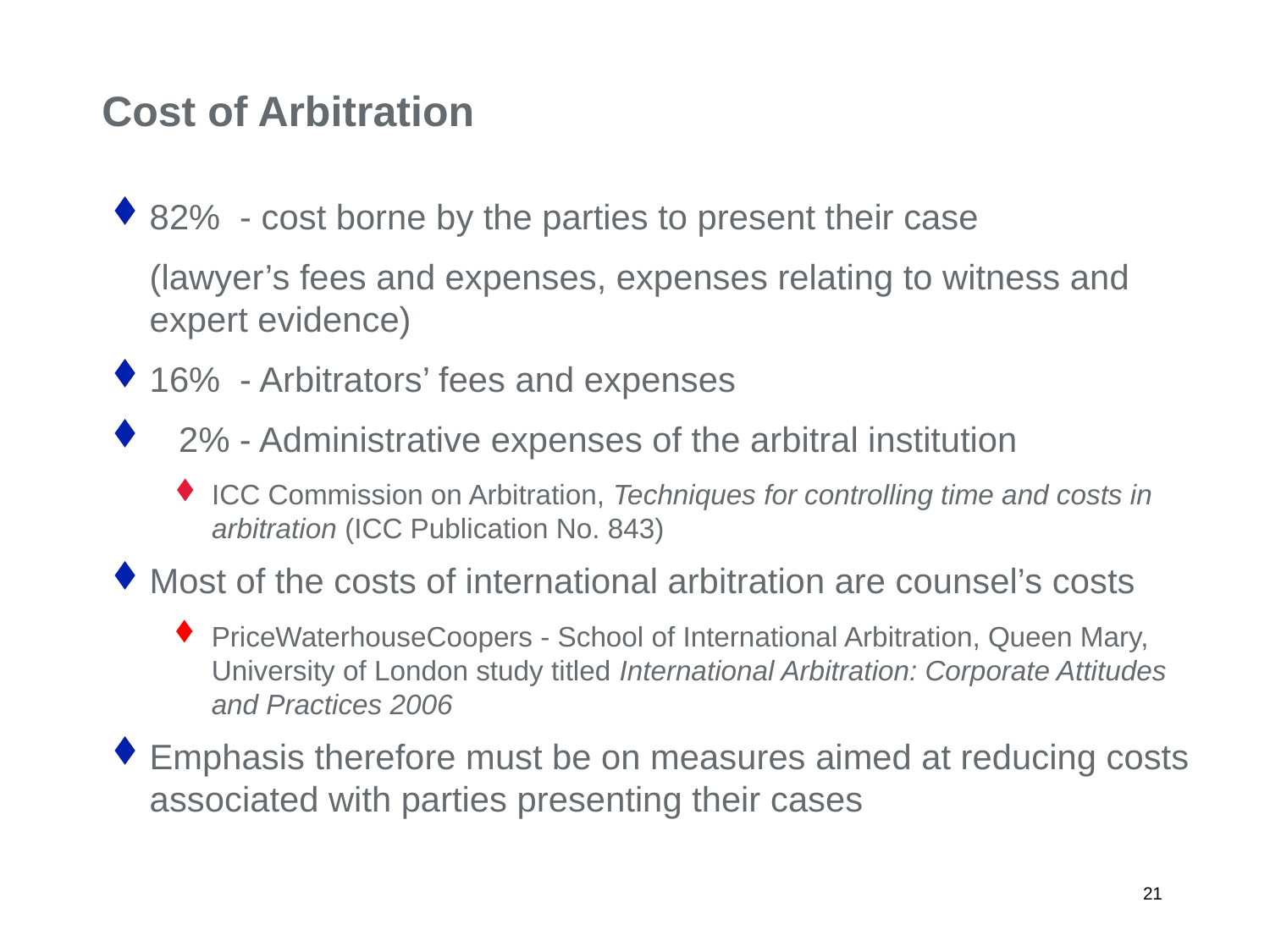

# Cost of Arbitration
82%  - cost borne by the parties to present their case
	(lawyer’s fees and expenses, expenses relating to witness and expert evidence)
16%  - Arbitrators’ fees and expenses
   2% - Administrative expenses of the arbitral institution
ICC Commission on Arbitration, Techniques for controlling time and costs in arbitration (ICC Publication No. 843)
Most of the costs of international arbitration are counsel’s costs
PriceWaterhouseCoopers - School of International Arbitration, Queen Mary, University of London study titled International Arbitration: Corporate Attitudes and Practices 2006
Emphasis therefore must be on measures aimed at reducing costs  associated with parties presenting their cases